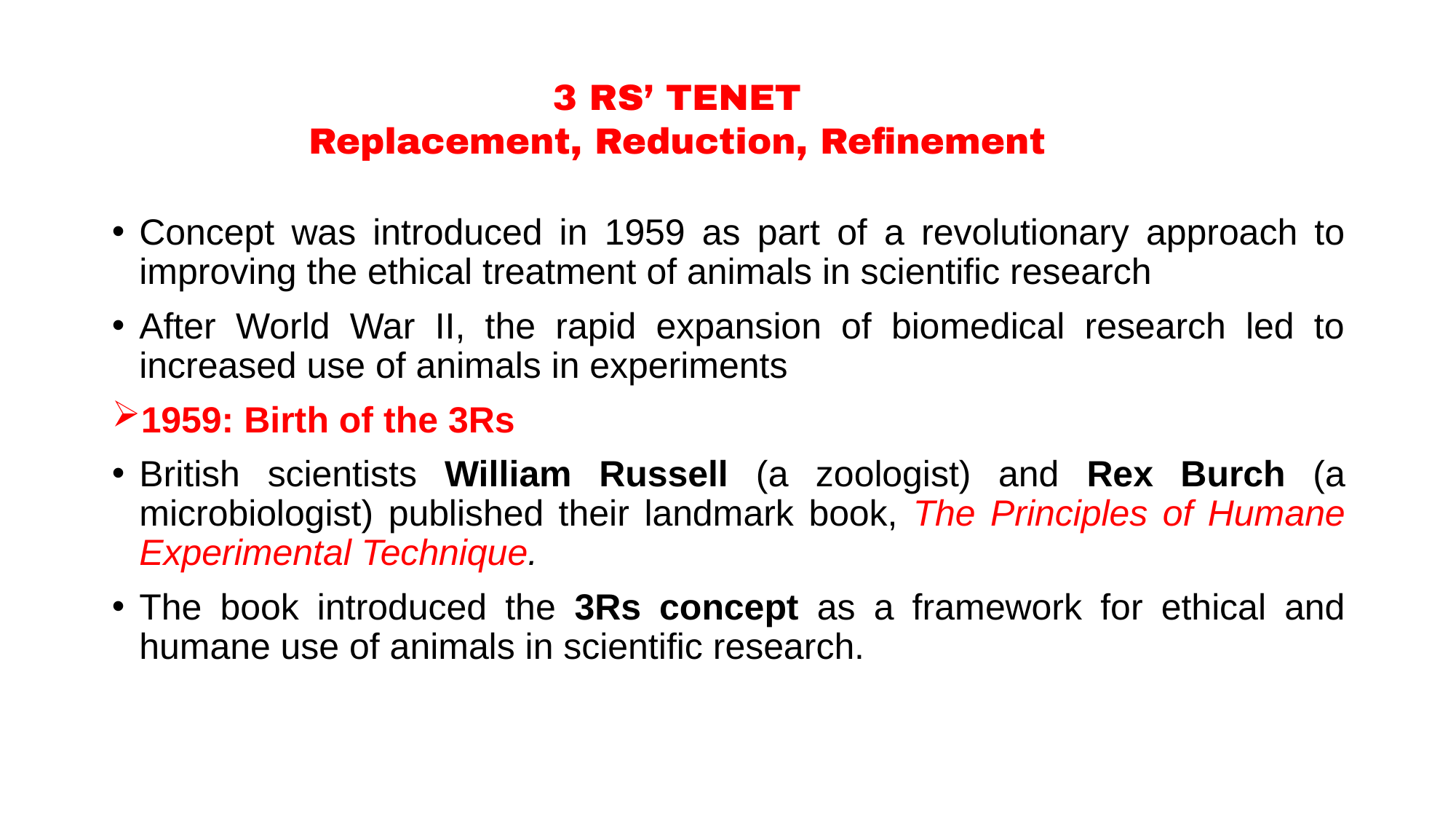

3 RS’ TENET
Replacement, Reduction, Refinement
Concept was introduced in 1959 as part of a revolutionary approach to improving the ethical treatment of animals in scientific research
After World War II, the rapid expansion of biomedical research led to increased use of animals in experiments
1959: Birth of the 3Rs
British scientists William Russell (a zoologist) and Rex Burch (a microbiologist) published their landmark book, The Principles of Humane Experimental Technique.
The book introduced the 3Rs concept as a framework for ethical and humane use of animals in scientific research.